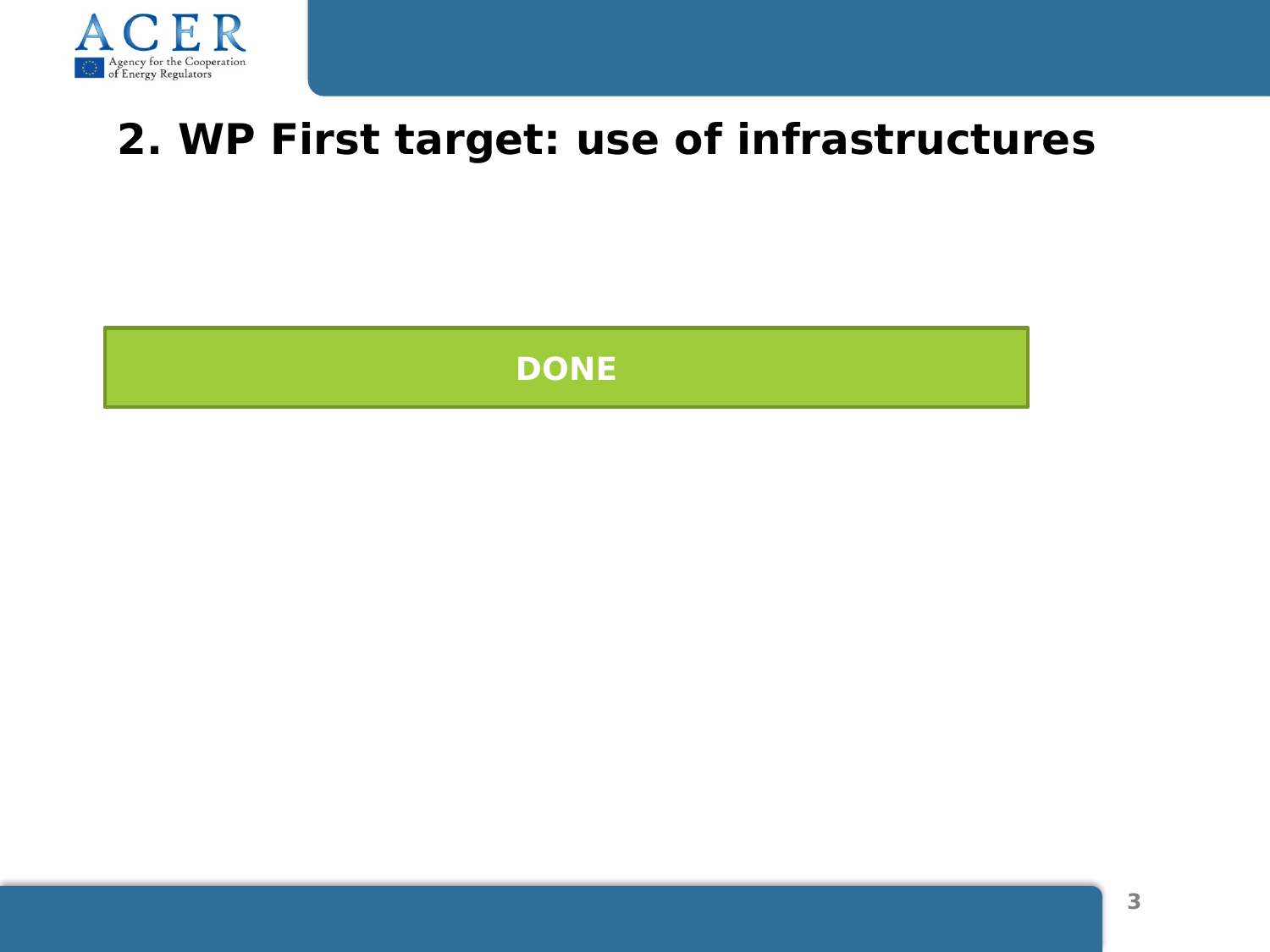

2. WP First target: use of infrastructures

DONE
3